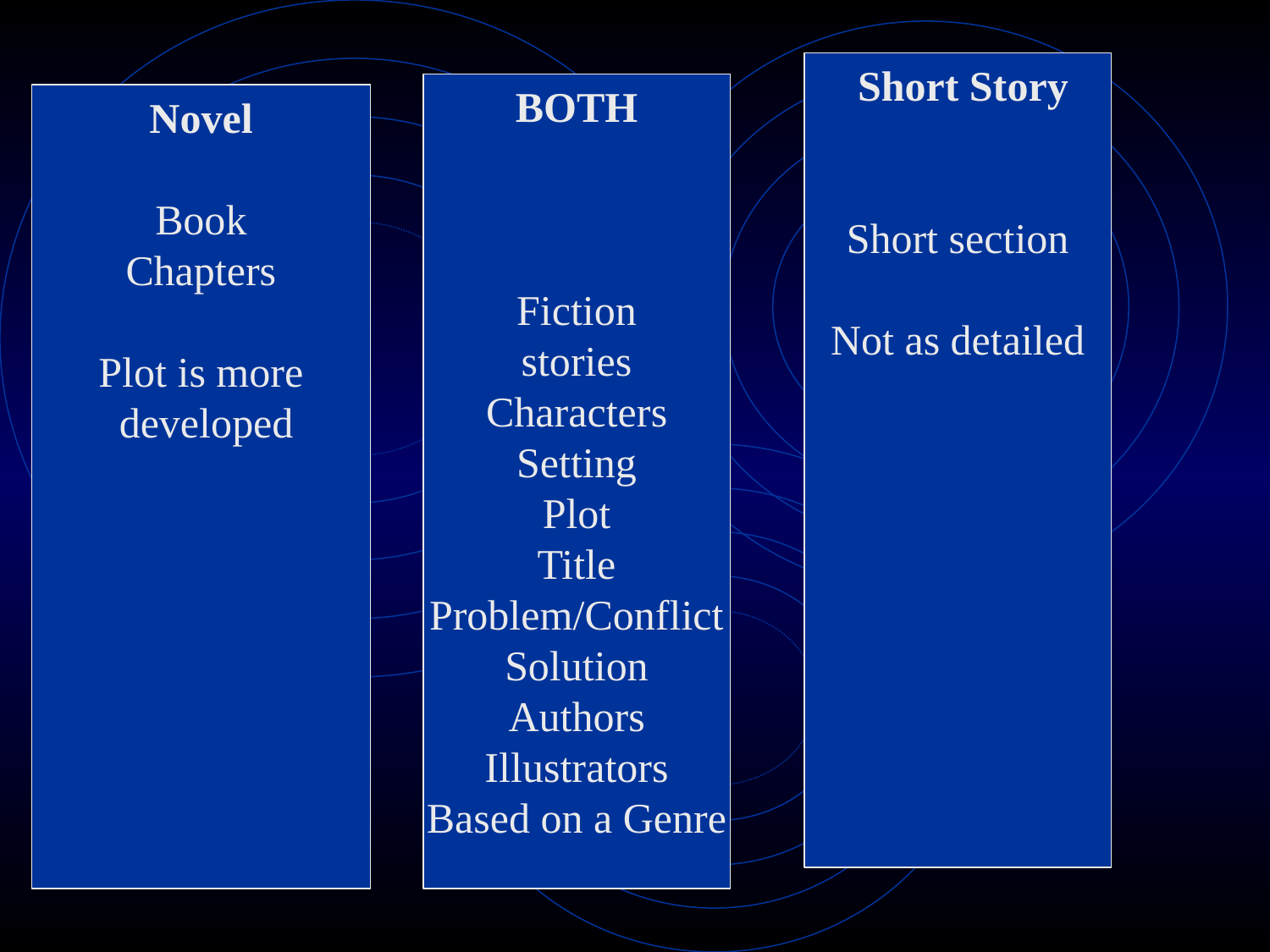

Short Story

Short section

Not as detailed

BOTH

Fiction
stories
Characters
Setting
Plot
Title
Problem/Conflict
Solution
Authors
Illustrators
Based on a Genre

Novel

Book
Chapters

Plot is more
 developed